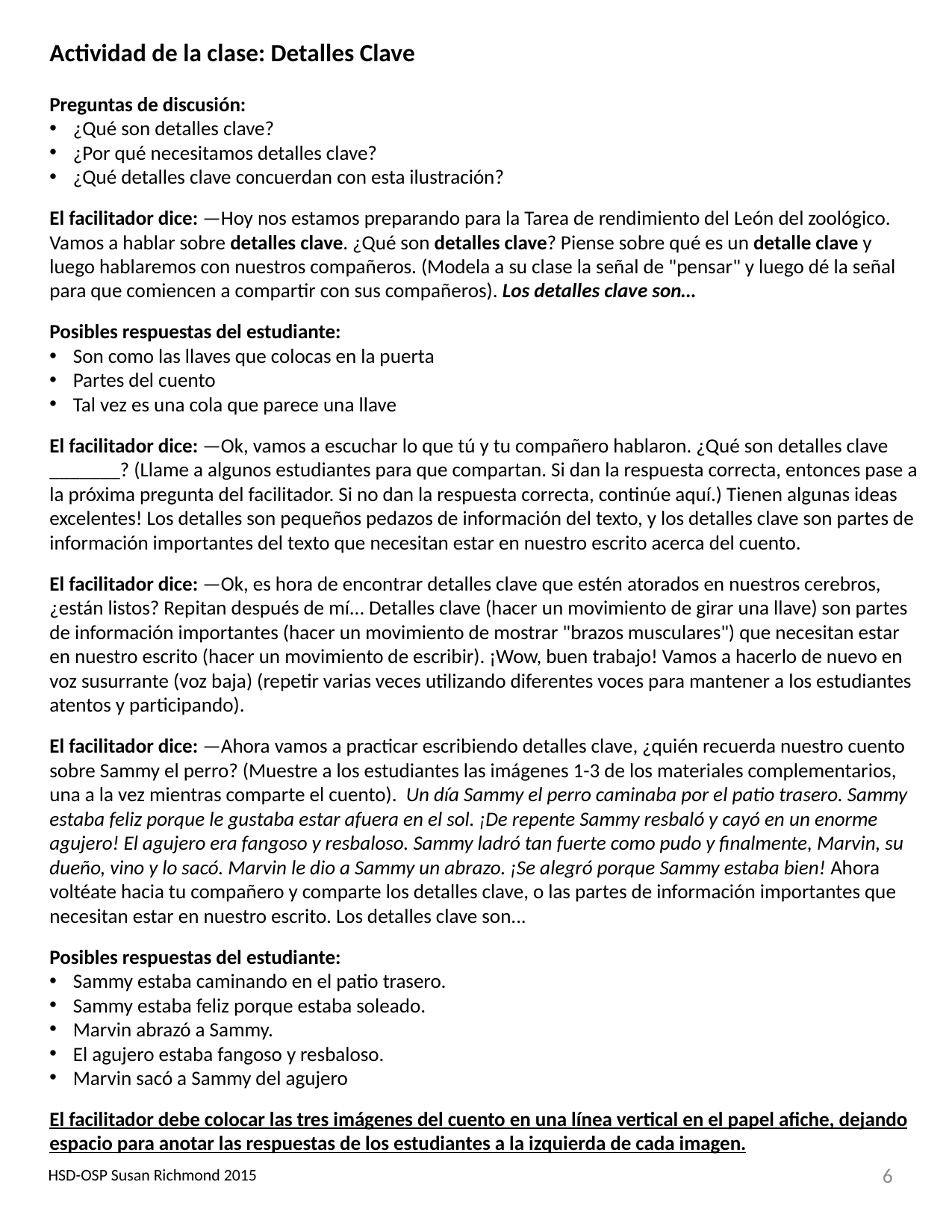

Actividad de la clase: Detalles Clave

Preguntas de discusión:
¿Qué son detalles clave?
¿Por qué necesitamos detalles clave?
¿Qué detalles clave concuerdan con esta ilustración?

El facilitador dice: —Hoy nos estamos preparando para la Tarea de rendimiento del León del zoológico. Vamos a hablar sobre detalles clave. ¿Qué son detalles clave? Piense sobre qué es un detalle clave y luego hablaremos con nuestros compañeros. (Modela a su clase la señal de "pensar" y luego dé la señal para que comiencen a compartir con sus compañeros). Los detalles clave son…

Posibles respuestas del estudiante:
Son como las llaves que colocas en la puerta
Partes del cuento
Tal vez es una cola que parece una llave

El facilitador dice: —Ok, vamos a escuchar lo que tú y tu compañero hablaron. ¿Qué son detalles clave _______? (Llame a algunos estudiantes para que compartan. Si dan la respuesta correcta, entonces pase a la próxima pregunta del facilitador. Si no dan la respuesta correcta, continúe aquí.) Tienen algunas ideas excelentes! Los detalles son pequeños pedazos de información del texto, y los detalles clave son partes de información importantes del texto que necesitan estar en nuestro escrito acerca del cuento.

El facilitador dice: —Ok, es hora de encontrar detalles clave que estén atorados en nuestros cerebros, ¿están listos? Repitan después de mí... Detalles clave (hacer un movimiento de girar una llave) son partes de información importantes (hacer un movimiento de mostrar "brazos musculares") que necesitan estar en nuestro escrito (hacer un movimiento de escribir). ¡Wow, buen trabajo! Vamos a hacerlo de nuevo en voz susurrante (voz baja) (repetir varias veces utilizando diferentes voces para mantener a los estudiantes atentos y participando).

El facilitador dice: —Ahora vamos a practicar escribiendo detalles clave, ¿quién recuerda nuestro cuento sobre Sammy el perro? (Muestre a los estudiantes las imágenes 1-3 de los materiales complementarios, una a la vez mientras comparte el cuento).  Un día Sammy el perro caminaba por el patio trasero. Sammy estaba feliz porque le gustaba estar afuera en el sol. ¡De repente Sammy resbaló y cayó en un enorme agujero! El agujero era fangoso y resbaloso. Sammy ladró tan fuerte como pudo y finalmente, Marvin, su dueño, vino y lo sacó. Marvin le dio a Sammy un abrazo. ¡Se alegró porque Sammy estaba bien! Ahora voltéate hacia tu compañero y comparte los detalles clave, o las partes de información importantes que necesitan estar en nuestro escrito. Los detalles clave son...

Posibles respuestas del estudiante:
Sammy estaba caminando en el patio trasero.
Sammy estaba feliz porque estaba soleado.
Marvin abrazó a Sammy.
El agujero estaba fangoso y resbaloso.
Marvin sacó a Sammy del agujero

El facilitador debe colocar las tres imágenes del cuento en una línea vertical en el papel afiche, dejando espacio para anotar las respuestas de los estudiantes a la izquierda de cada imagen.
6
HSD-OSP Susan Richmond 2015